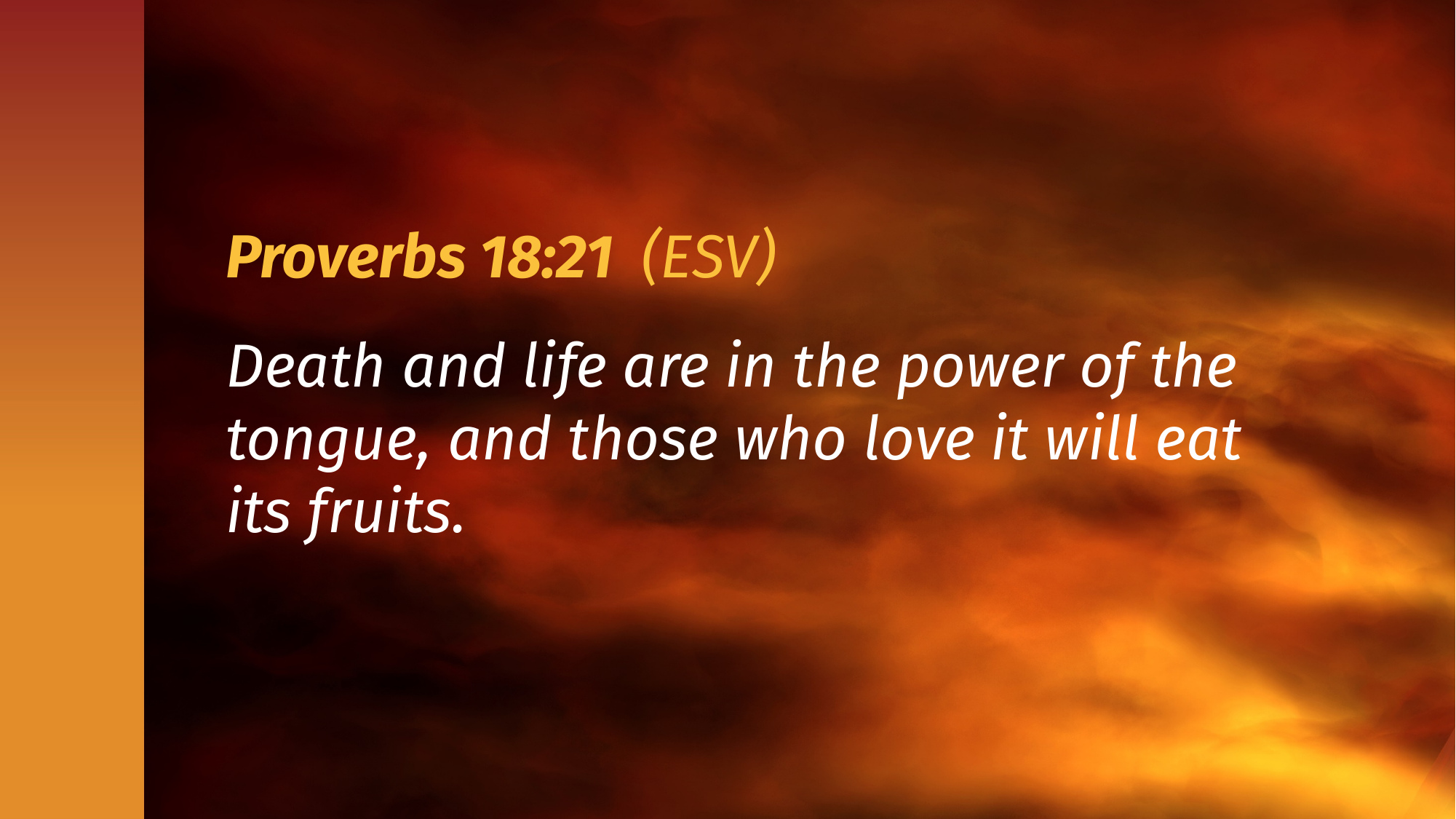

Proverbs 18:21  (ESV)
Death and life are in the power of the tongue, and those who love it will eat its fruits.